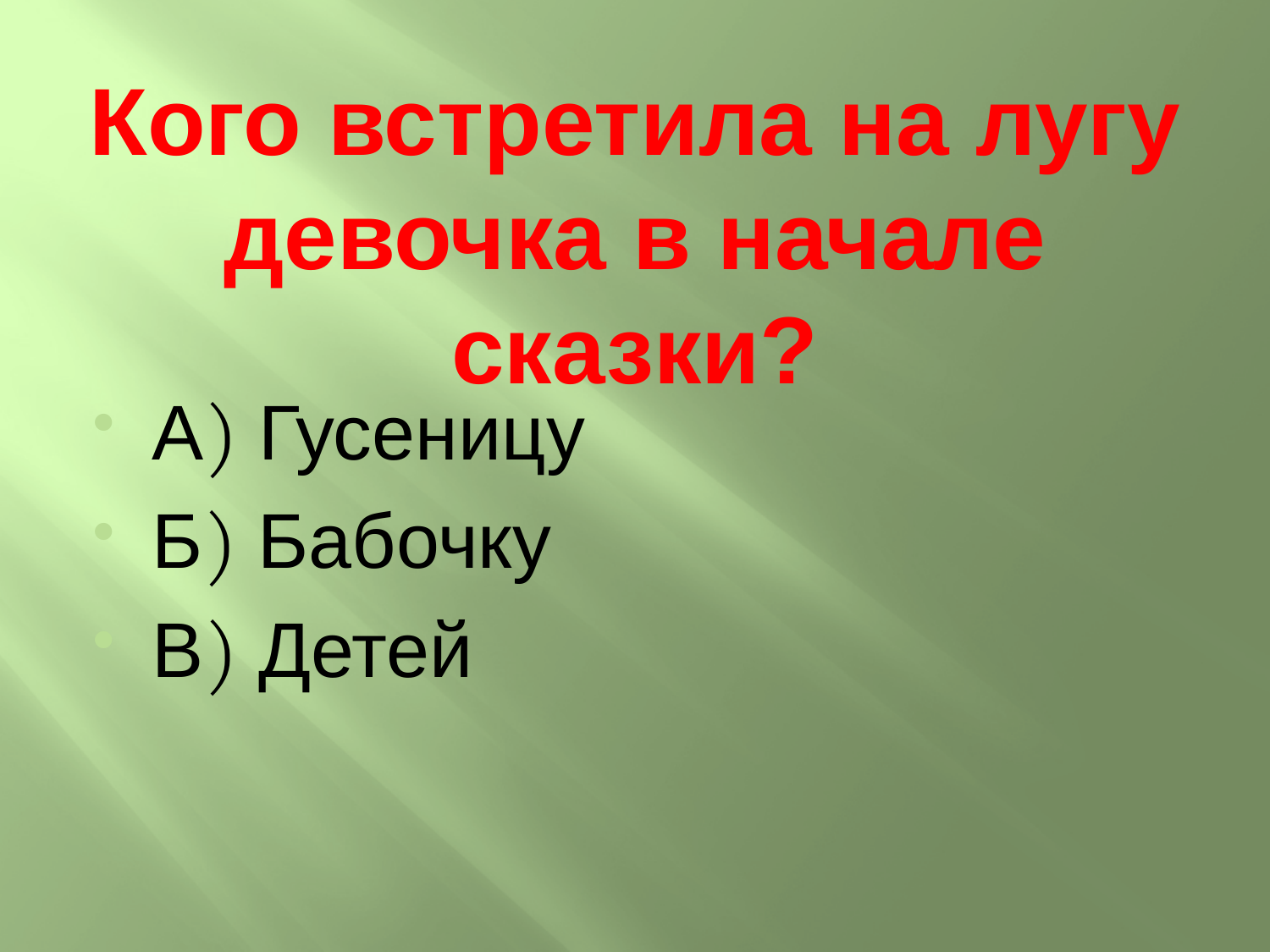

# Кого встретила на лугу девочка в начале сказки?
А) Гусеницу
Б) Бабочку
В) Детей